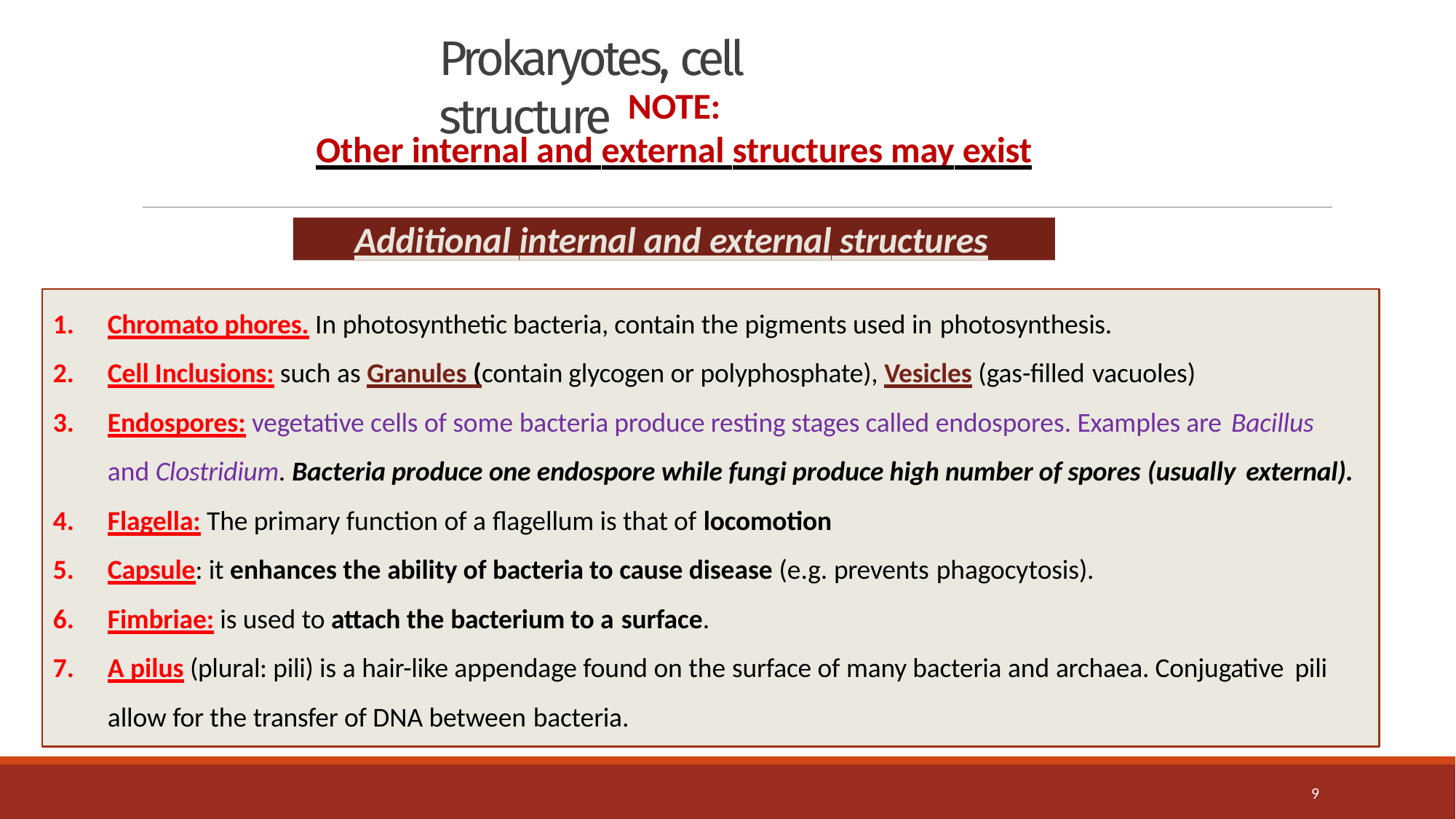

# Prokaryotes, cell structure
NOTE:
Other internal and external structures may exist

Additional internal and external structures

Chromato phores. In photosynthetic bacteria, contain the pigments used in photosynthesis.
Cell Inclusions: such as Granules (contain glycogen or polyphosphate), Vesicles (gas-filled vacuoles)
Endospores: vegetative cells of some bacteria produce resting stages called endospores. Examples are Bacillus
and Clostridium. Bacteria produce one endospore while fungi produce high number of spores (usually external).
Flagella: The primary function of a flagellum is that of locomotion
Capsule: it enhances the ability of bacteria to cause disease (e.g. prevents phagocytosis).
Fimbriae: is used to attach the bacterium to a surface.
A pilus (plural: pili) is a hair-like appendage found on the surface of many bacteria and archaea. Conjugative pili
allow for the transfer of DNA between bacteria.

9